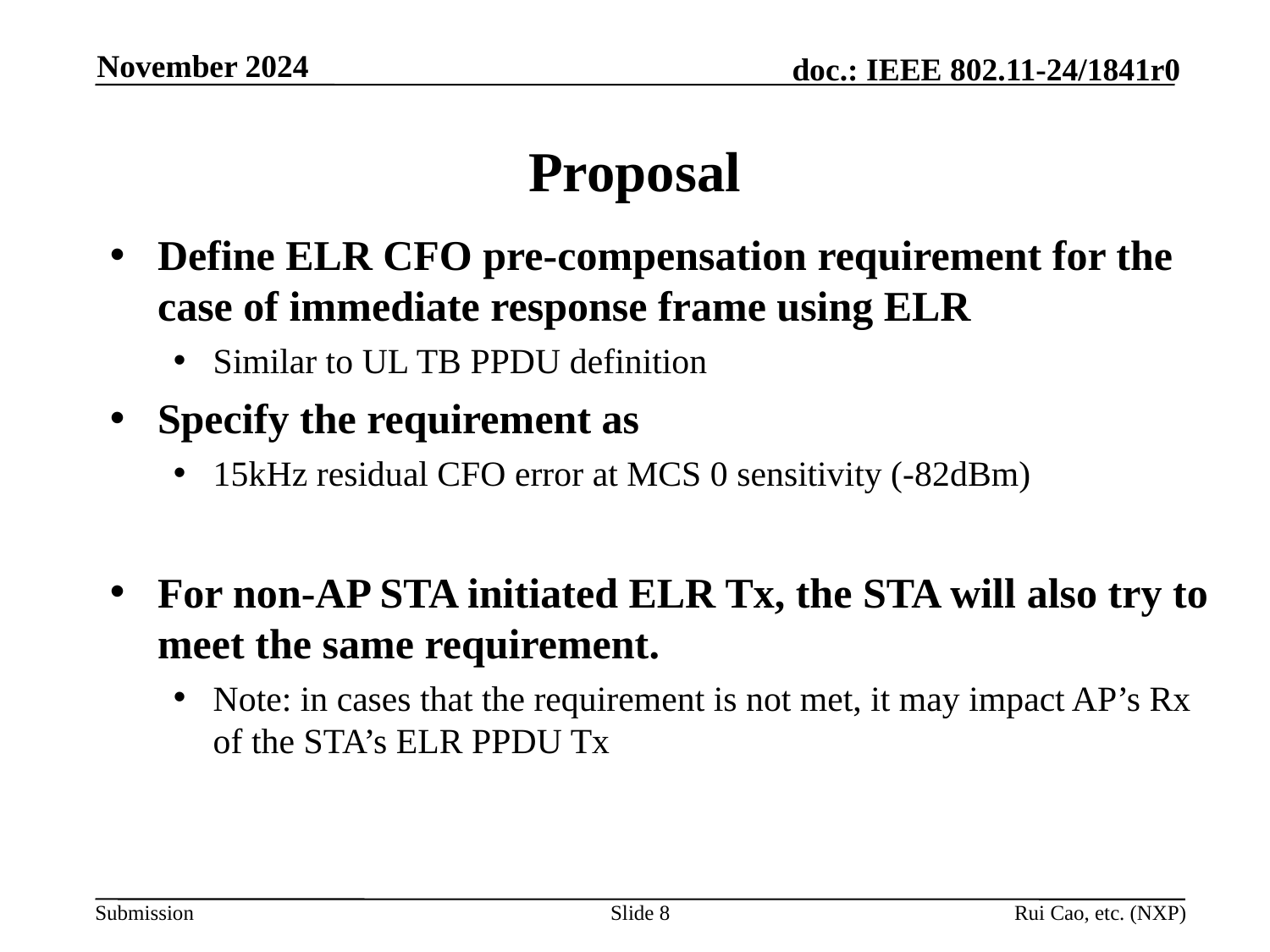

November 2024
# Proposal
Define ELR CFO pre-compensation requirement for the case of immediate response frame using ELR
Similar to UL TB PPDU definition
Specify the requirement as
15kHz residual CFO error at MCS 0 sensitivity (-82dBm)

For non-AP STA initiated ELR Tx, the STA will also try to meet the same requirement.
Note: in cases that the requirement is not met, it may impact AP’s Rx of the STA’s ELR PPDU Tx
Slide 8
Rui Cao, etc. (NXP)